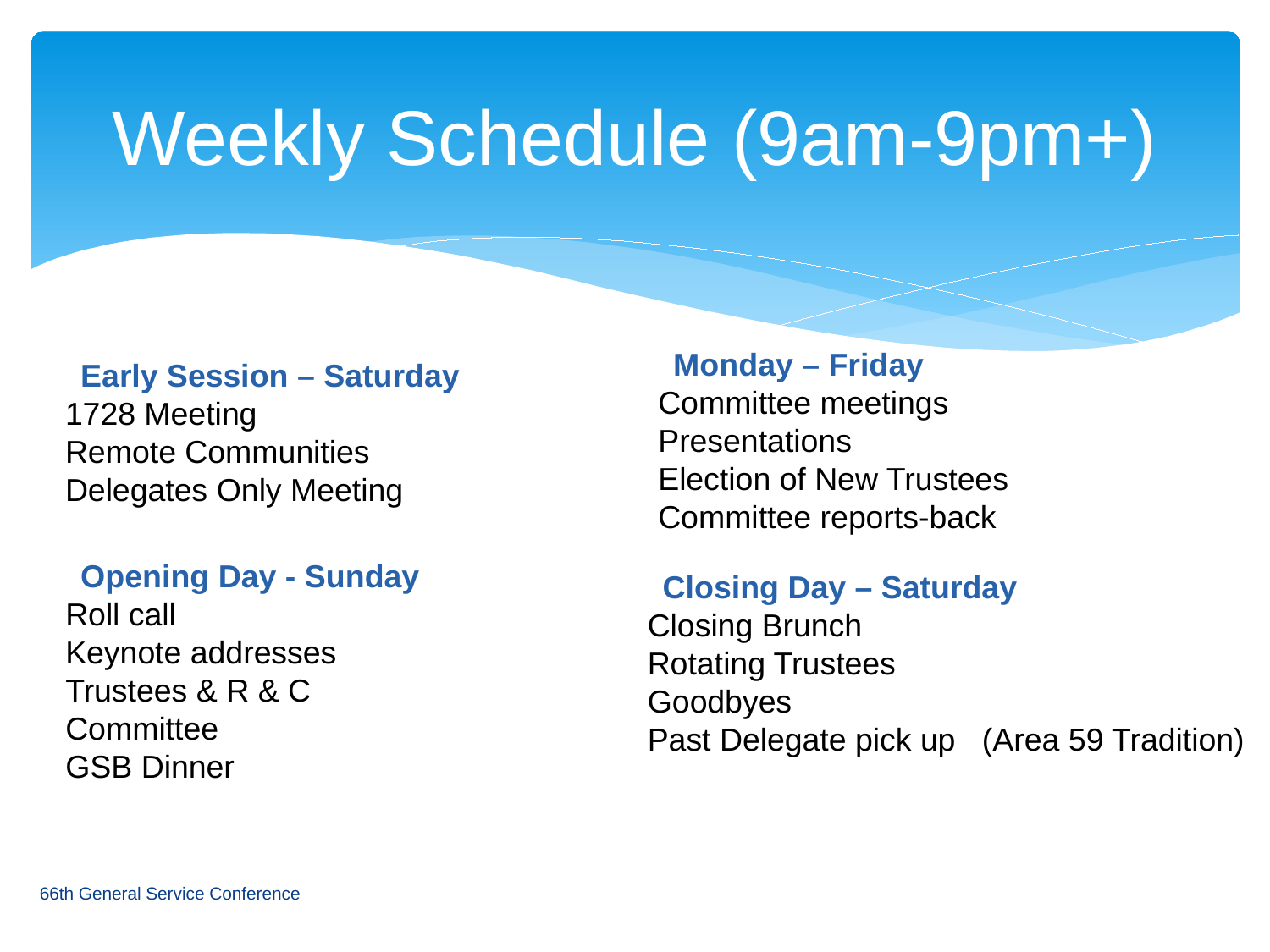

# Weekly Schedule (9am-9pm+)
Monday – Friday
Committee meetings
Presentations
Election of New Trustees
Committee reports-back
Early Session – Saturday
1728 Meeting
Remote Communities
Delegates Only Meeting
Opening Day - Sunday
Roll call
Keynote addresses
Trustees & R & C Committee
GSB Dinner
Closing Day – Saturday
Closing Brunch
Rotating Trustees
Goodbyes
Past Delegate pick up   (Area 59 Tradition)
66th General Service Conference